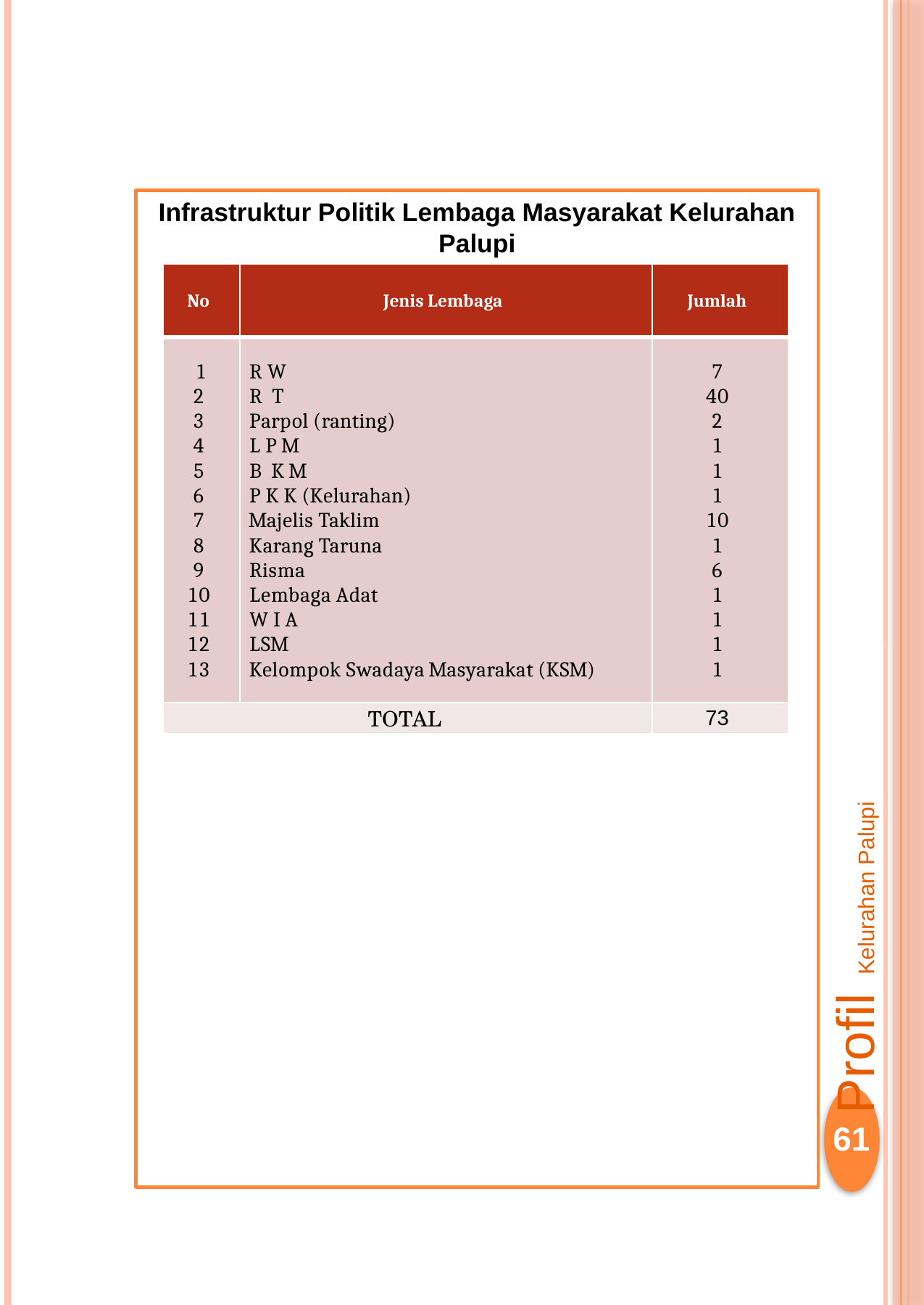

Infrastruktur Politik Lembaga Masyarakat Kelurahan Palupi

| No | Jenis Lembaga | Jumlah |
| --- | --- | --- |
| 1 2 3 4 5 6 7 8 9 10 11 12 13 | R W R T Parpol (ranting) L P M B K M P K K (Kelurahan) Majelis Taklim Karang Taruna Risma Lembaga Adat W I A LSM Kelompok Swadaya Masyarakat (KSM) | 7 40 2 1 1 1 10 1 6 1 1 1 1 |
| TOTAL |  | 73 |
Profil  Kelurahan Palupi
61